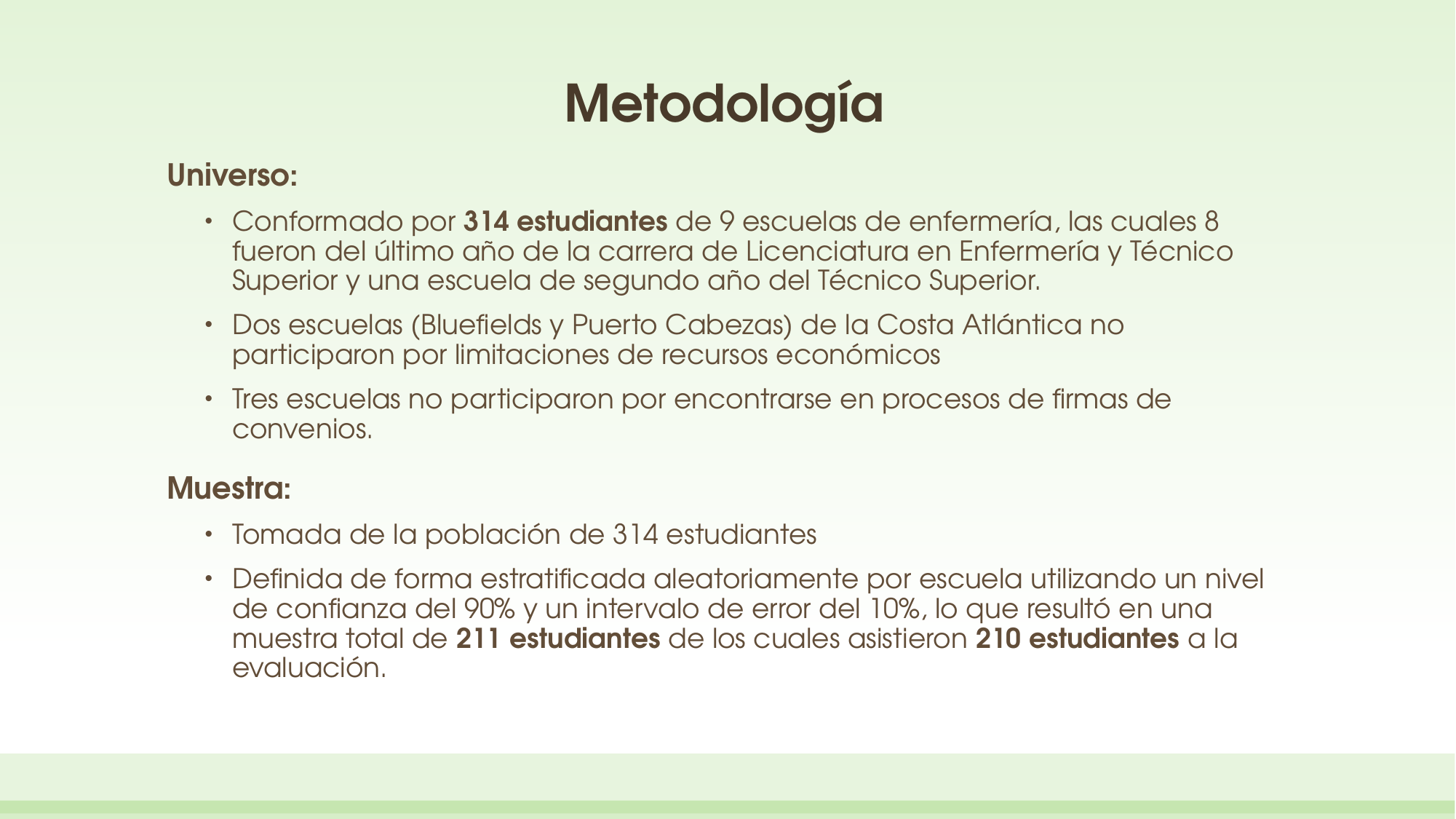

# Metodología
Universo:
Conformado por 314 estudiantes de 9 escuelas de enfermería, las cuales 8 fueron del último año de la carrera de Licenciatura en Enfermería y Técnico Superior y una escuela de segundo año del Técnico Superior.
Dos escuelas (Bluefields y Puerto Cabezas) de la Costa Atlántica no participaron por limitaciones de recursos económicos
Tres escuelas no participaron por encontrarse en procesos de firmas de convenios.

Muestra:
Tomada de la población de 314 estudiantes
Definida de forma estratificada aleatoriamente por escuela utilizando un nivel de confianza del 90% y un intervalo de error del 10%, lo que resultó en una muestra total de 211 estudiantes de los cuales asistieron 210 estudiantes a la evaluación.